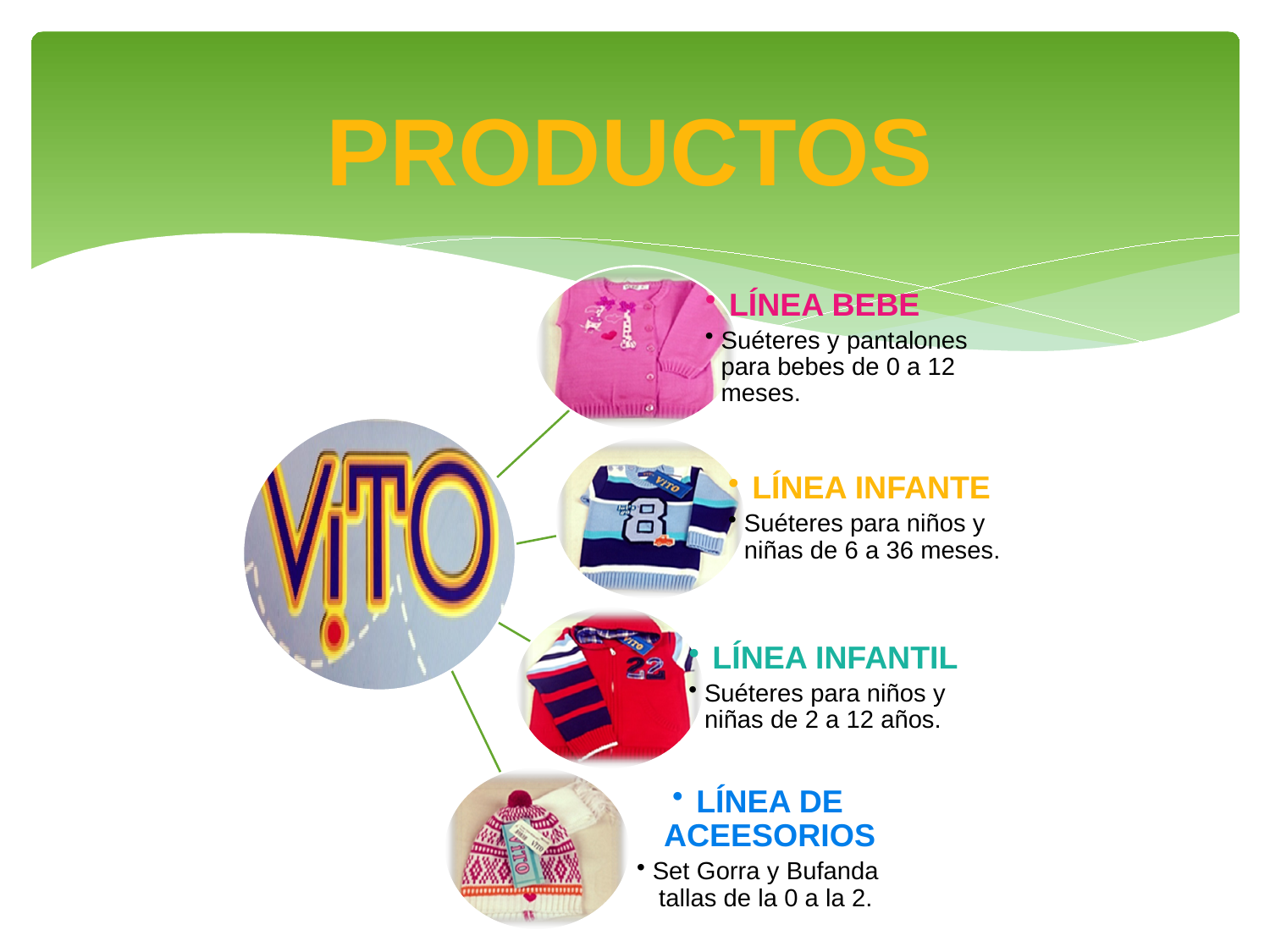

PRODUCTOS

LÍNEA BEBE
Suéteres y pantalones para bebes de 0 a 12 meses.

LÍNEA INFANTE
Suéteres para niños y niñas de 6 a 36 meses.

LÍNEA INFANTIL
Suéteres para niños y niñas de 2 a 12 años.

LÍNEA DE ACEESORIOS
Set Gorra y Bufanda tallas de la 0 a la 2.